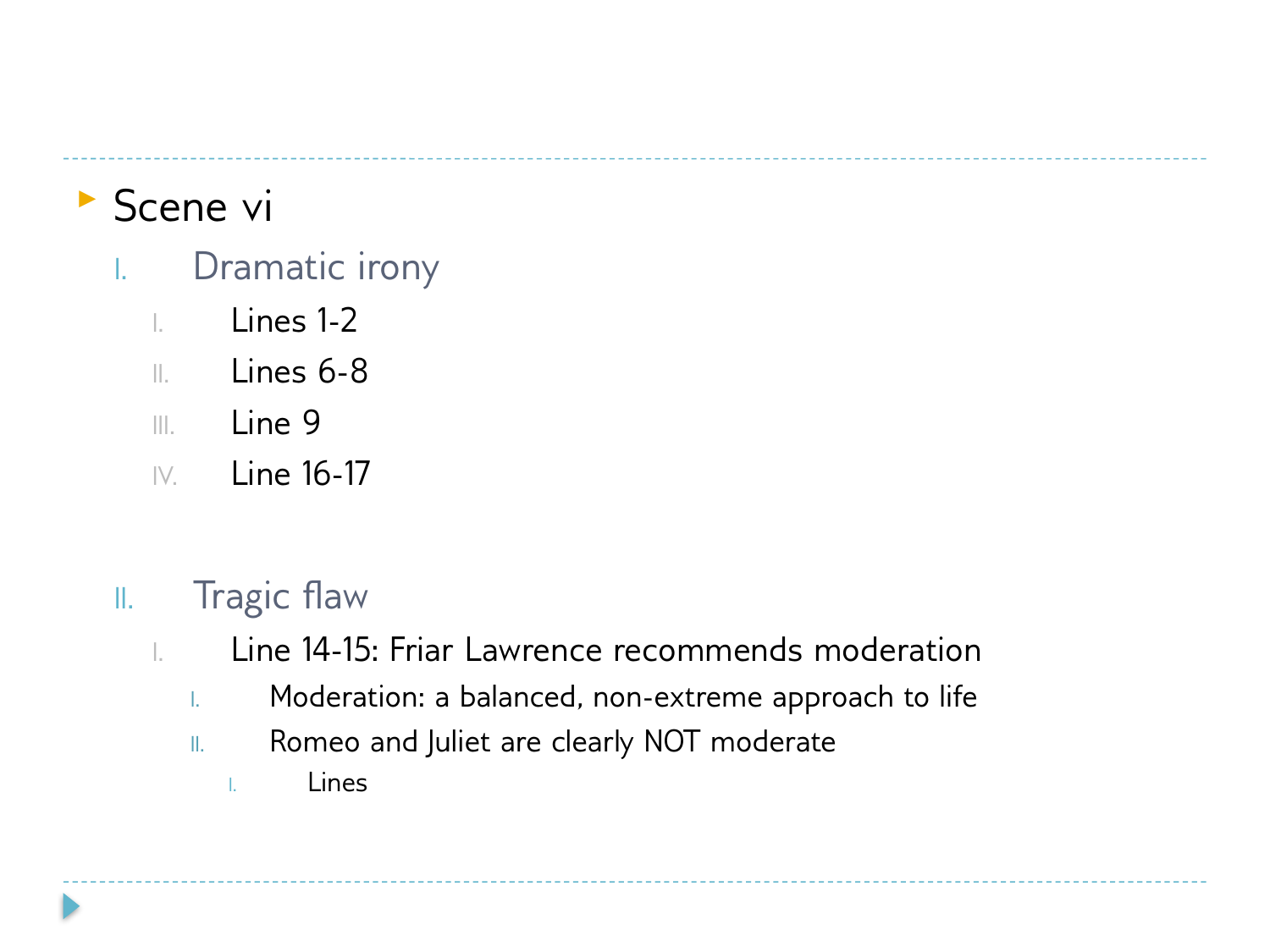

#
Scene vi
Dramatic irony
Lines 1-2
Lines 6-8
Line 9
Line 16-17

Tragic flaw
Line 14-15: Friar Lawrence recommends moderation
Moderation: a balanced, non-extreme approach to life
Romeo and Juliet are clearly NOT moderate
Lines